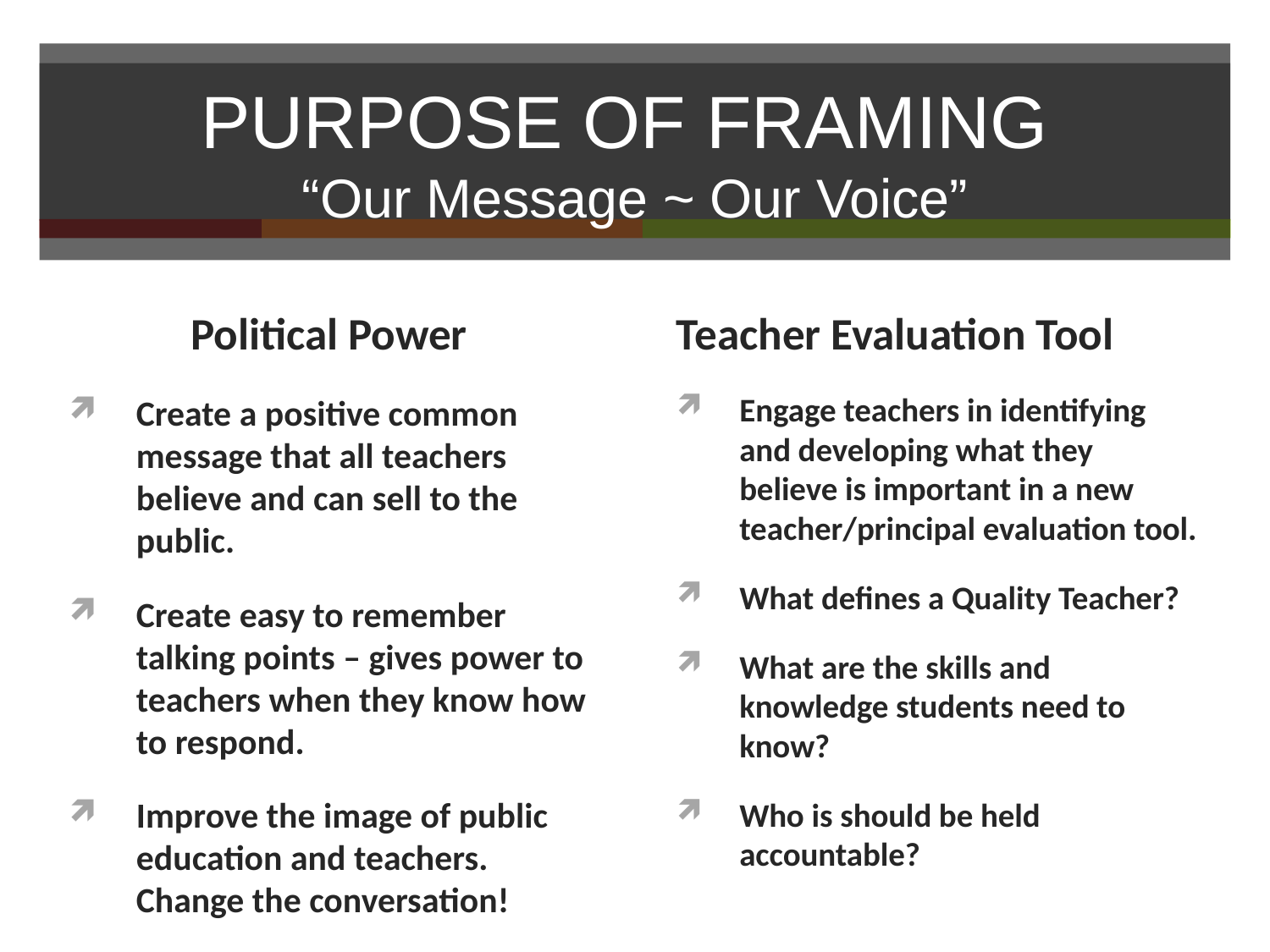

# PURPOSE OF FRAMING “Our Message ~ Our Voice”
Political Power
Create a positive common message that all teachers believe and can sell to the public.
Create easy to remember talking points – gives power to teachers when they know how to respond.
Improve the image of public education and teachers. Change the conversation!
Teacher Evaluation Tool
Engage teachers in identifying and developing what they believe is important in a new teacher/principal evaluation tool.
What defines a Quality Teacher?
What are the skills and knowledge students need to know?
Who is should be held accountable?